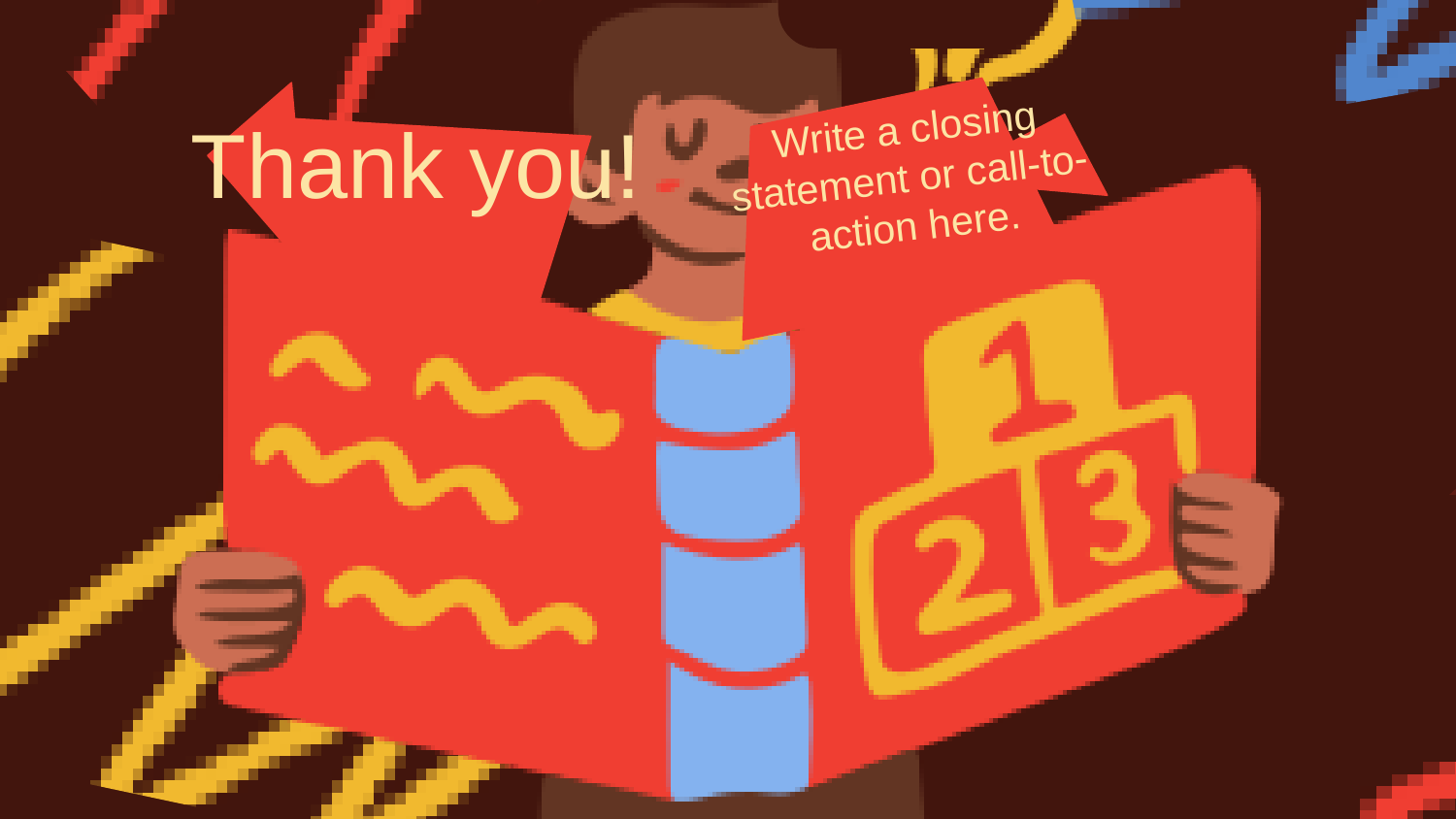

Write a closing statement or call-to-action here.
Thank you!